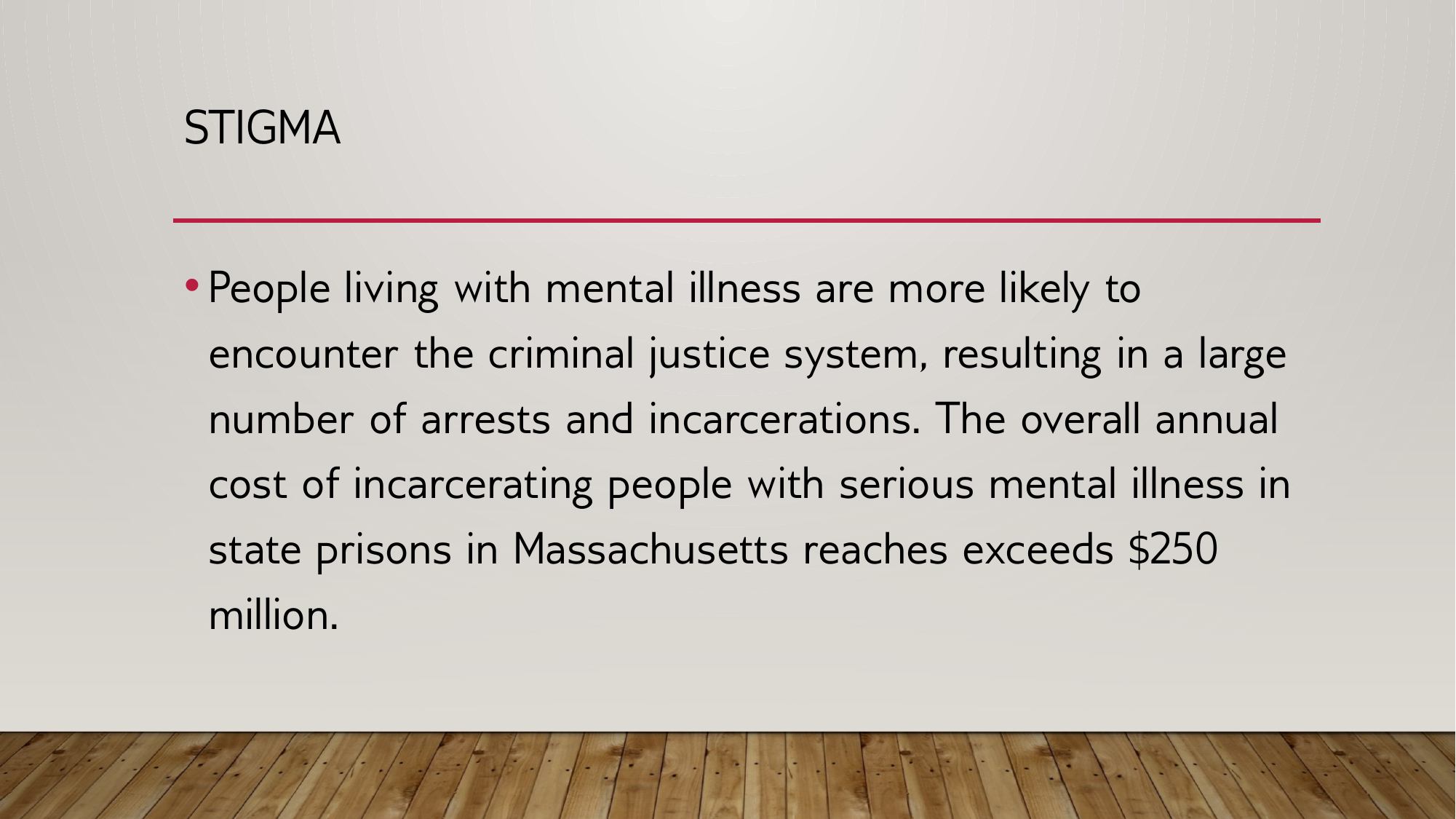

# Stigma
People living with mental illness are more likely to encounter the criminal justice system, resulting in a large number of arrests and incarcerations. The overall annual cost of incarcerating people with serious mental illness in state prisons in Massachusetts reaches exceeds $250 million.